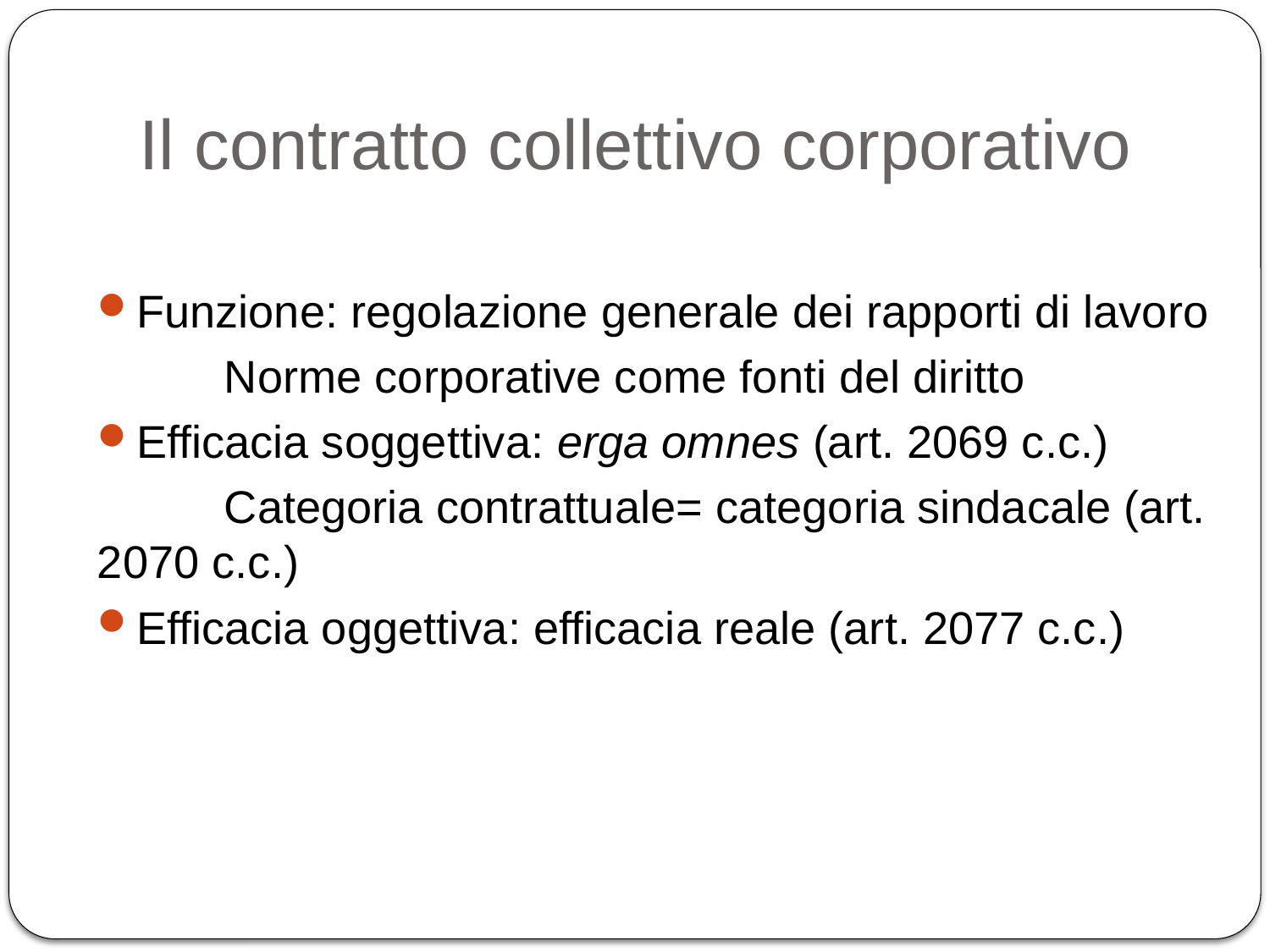

# Il contratto collettivo corporativo
Funzione: regolazione generale dei rapporti di lavoro
	Norme corporative come fonti del diritto
Efficacia soggettiva: erga omnes (art. 2069 c.c.)
	Categoria contrattuale= categoria sindacale (art. 2070 c.c.)
Efficacia oggettiva: efficacia reale (art. 2077 c.c.)